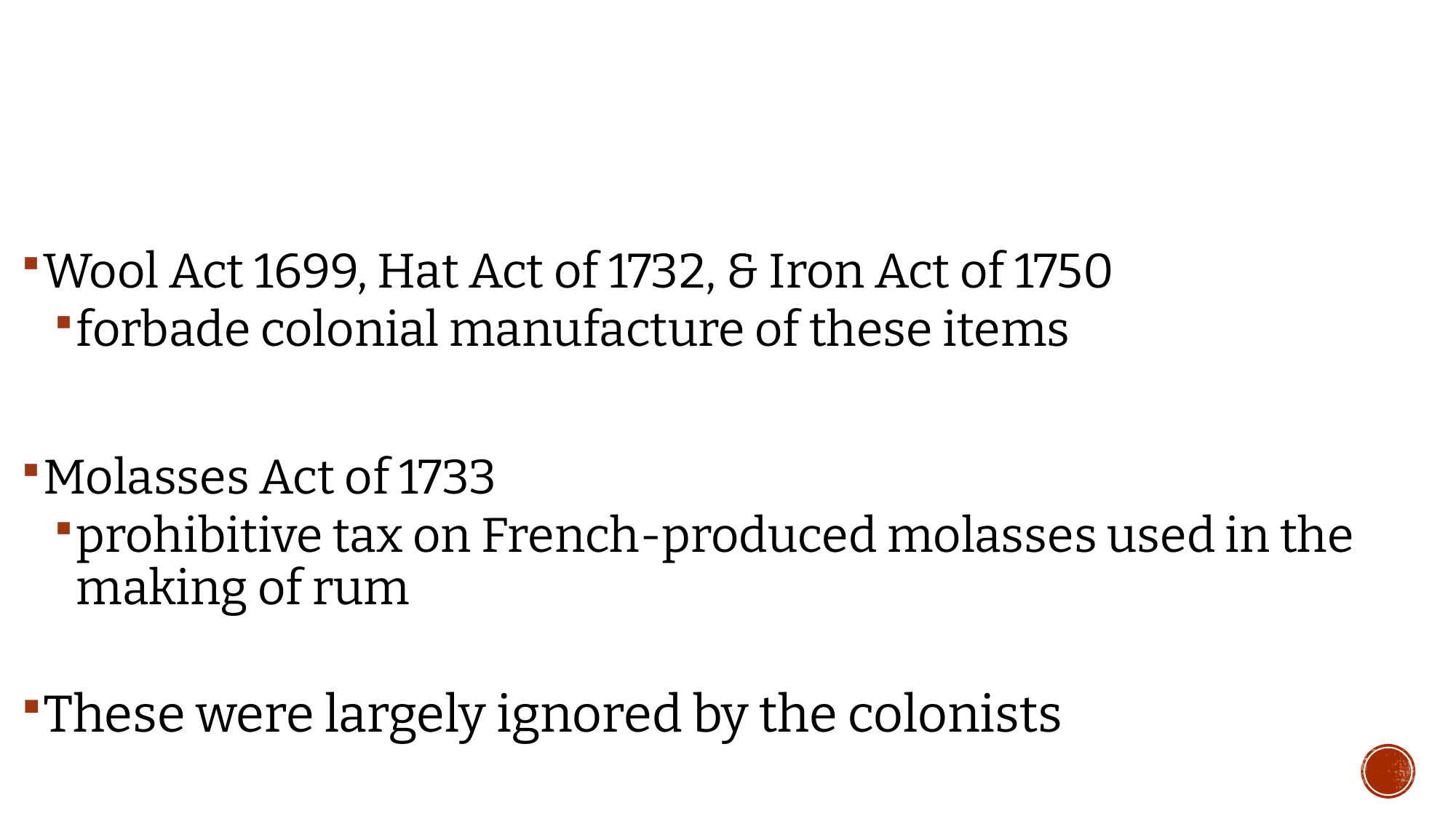

#
Wool Act 1699, Hat Act of 1732, & Iron Act of 1750
forbade colonial manufacture of these items

Molasses Act of 1733
prohibitive tax on French-produced molasses used in the making of rum

These were largely ignored by the colonists